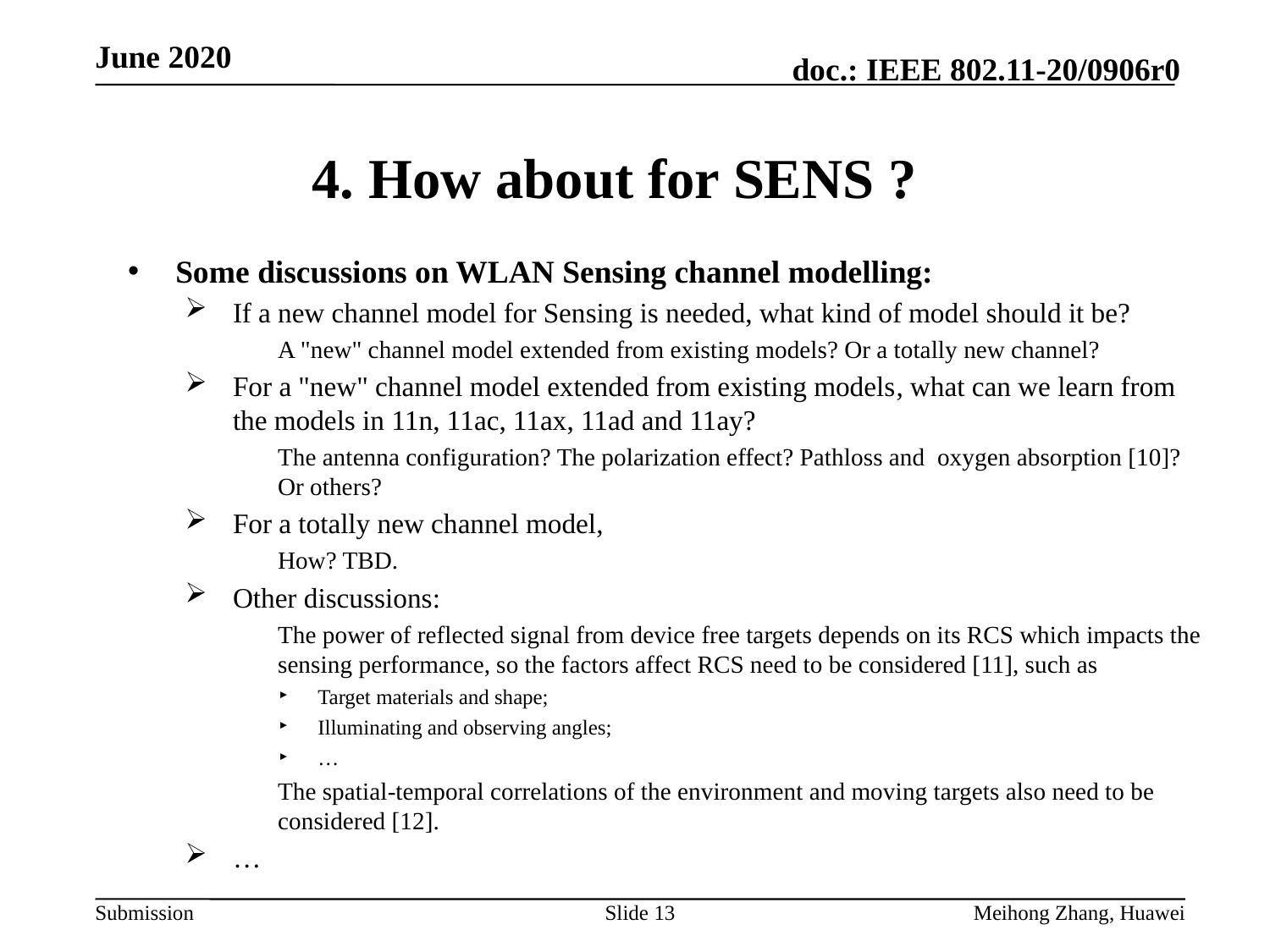

# 4. How about for SENS ?
Some discussions on WLAN Sensing channel modelling:
If a new channel model for Sensing is needed, what kind of model should it be?
A "new" channel model extended from existing models? Or a totally new channel?
For a "new" channel model extended from existing models, what can we learn from the models in 11n, 11ac, 11ax, 11ad and 11ay?
The antenna configuration? The polarization effect? Pathloss and  oxygen absorption [10]? Or others?
For a totally new channel model,
How? TBD.
Other discussions:
The power of reflected signal from device free targets depends on its RCS which impacts the sensing performance, so the factors affect RCS need to be considered [11], such as
Target materials and shape;
Illuminating and observing angles;
…
The spatial-temporal correlations of the environment and moving targets also need to be considered [12].
…

Slide 13